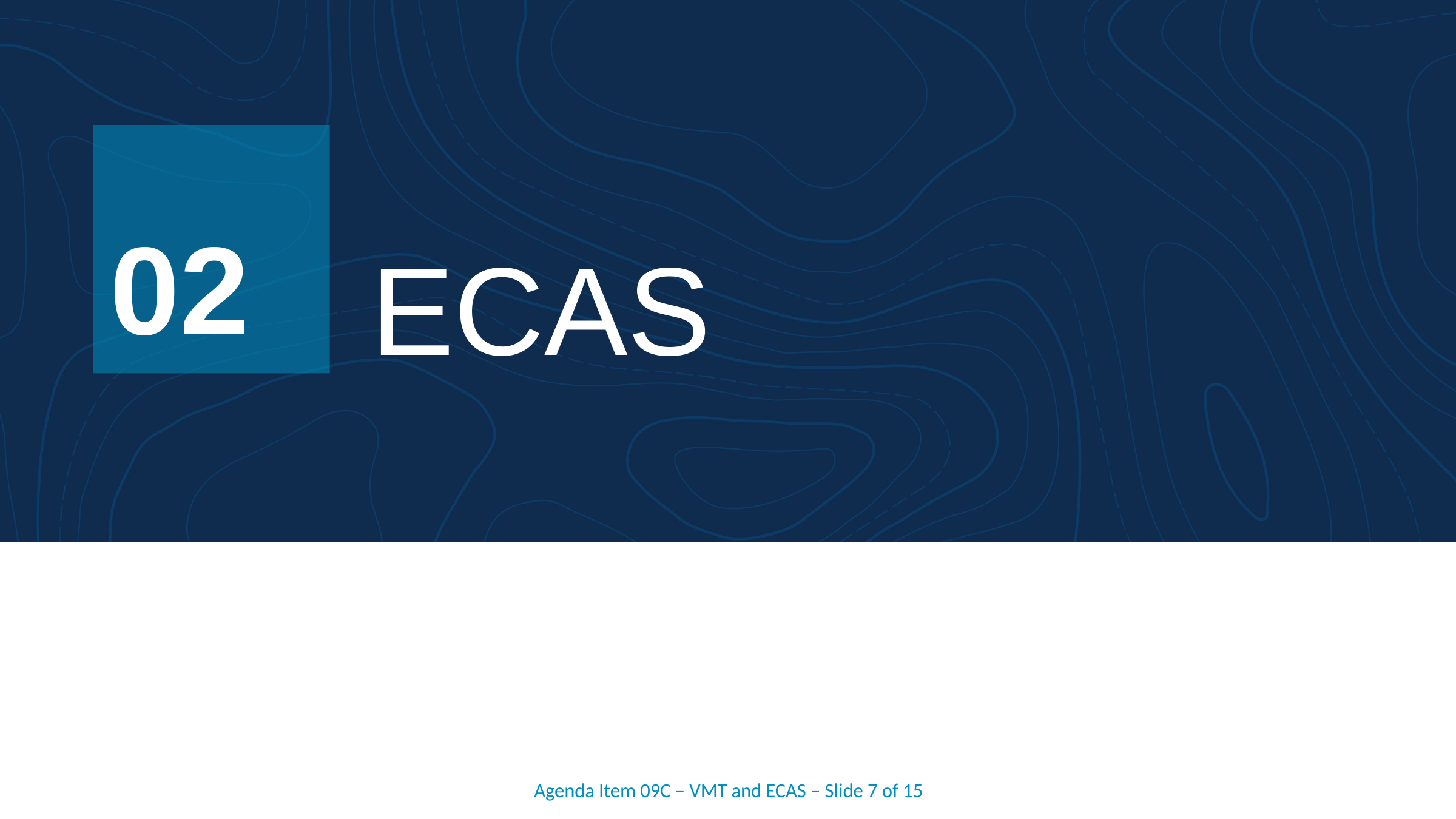

02
# ECAS

Agenda Item 09C – VMT and ECAS – Slide 7 of 15